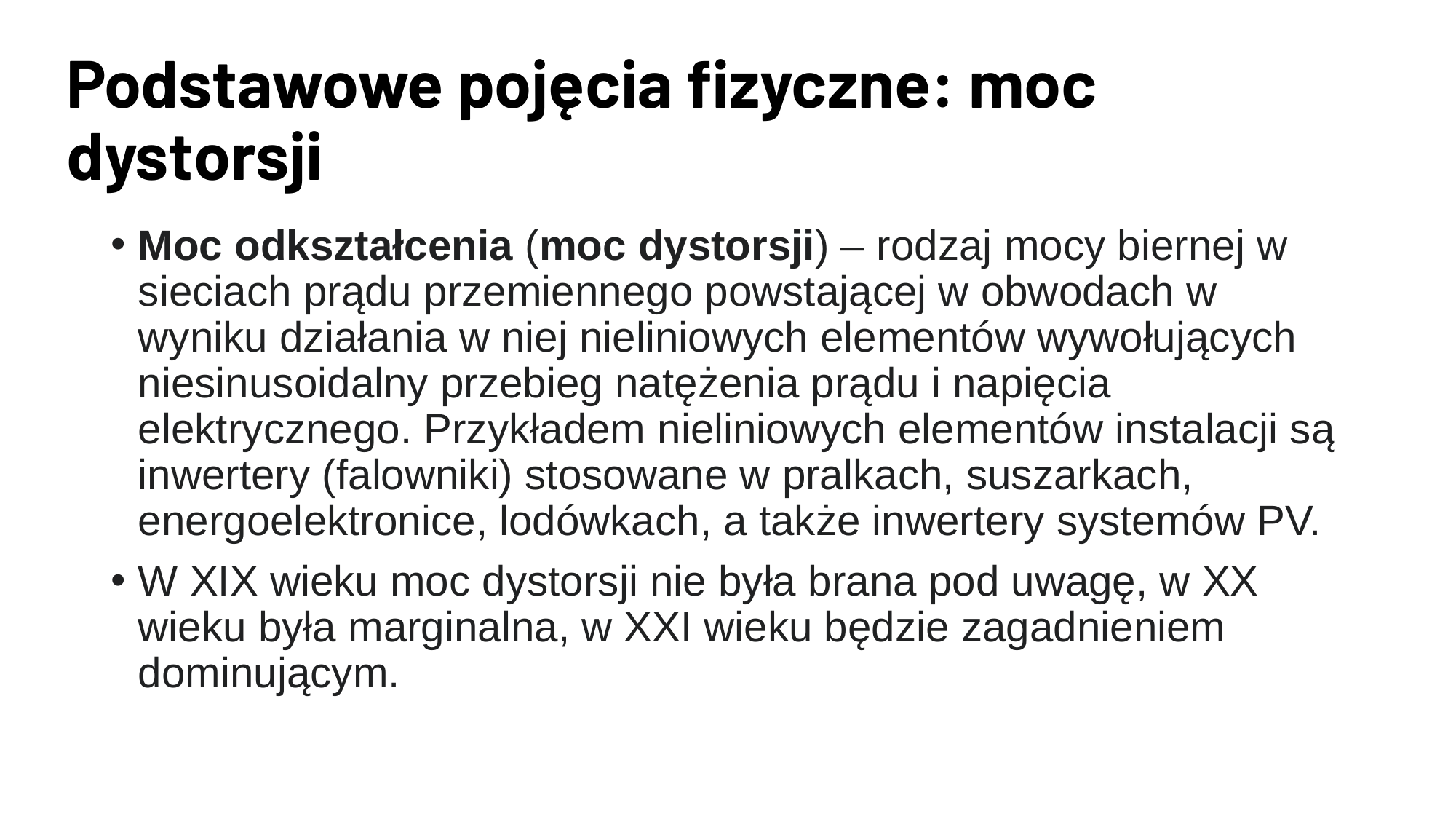

# Podstawowe pojęcia fizyczne: moc dystorsji
Moc odkształcenia (moc dystorsji) – rodzaj mocy biernej w sieciach prądu przemiennego powstającej w obwodach w wyniku działania w niej nieliniowych elementów wywołujących niesinusoidalny przebieg natężenia prądu i napięcia elektrycznego. Przykładem nieliniowych elementów instalacji są inwertery (falowniki) stosowane w pralkach, suszarkach, energoelektronice, lodówkach, a także inwertery systemów PV.
W XIX wieku moc dystorsji nie była brana pod uwagę, w XX wieku była marginalna, w XXI wieku będzie zagadnieniem dominującym.